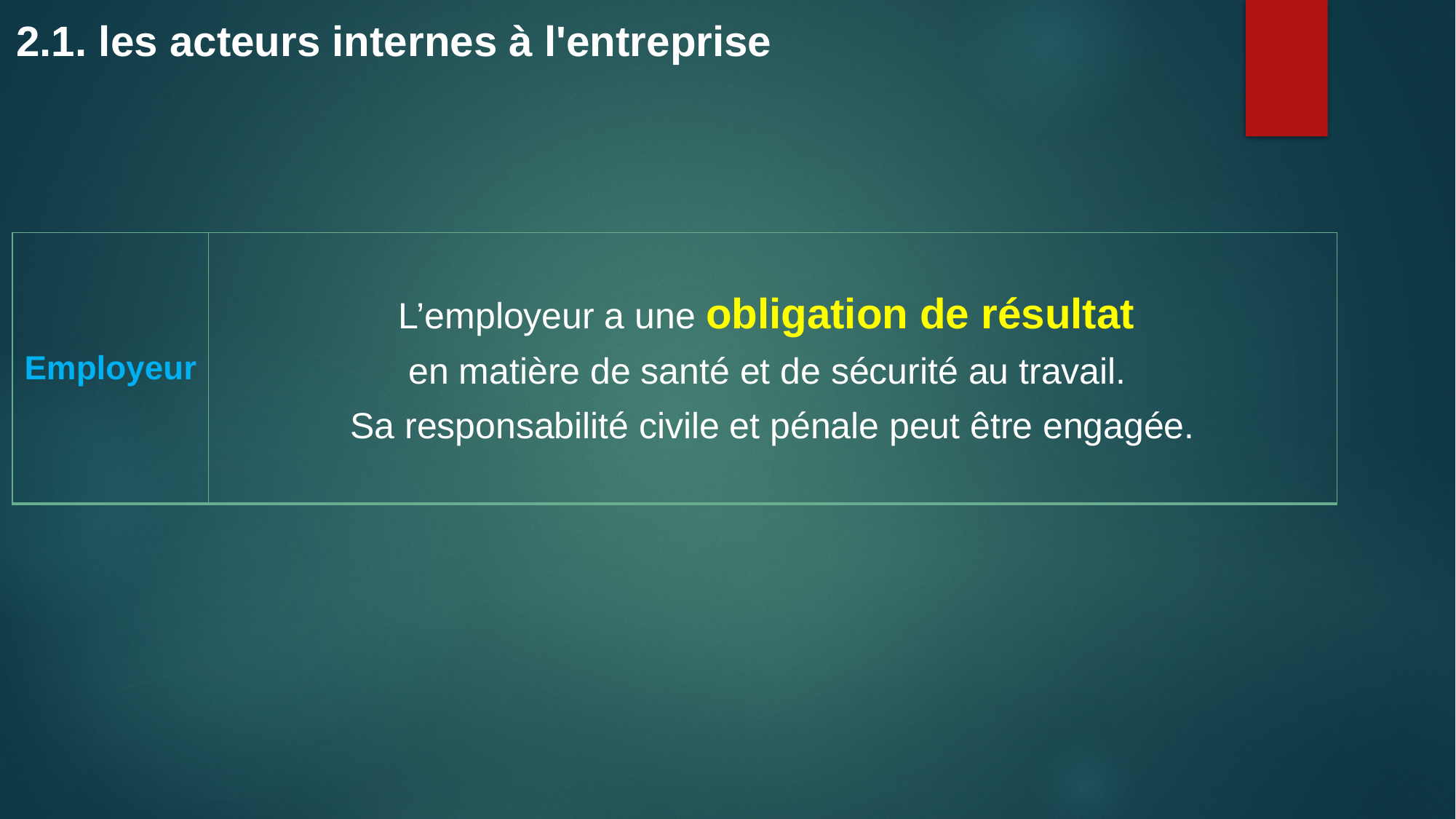

2.1. les acteurs internes à l'entreprise
| Employeur | L’employeur a une obligation de résultat en matière de santé et de sécurité au travail. Sa responsabilité civile et pénale peut être engagée. |
| --- | --- |